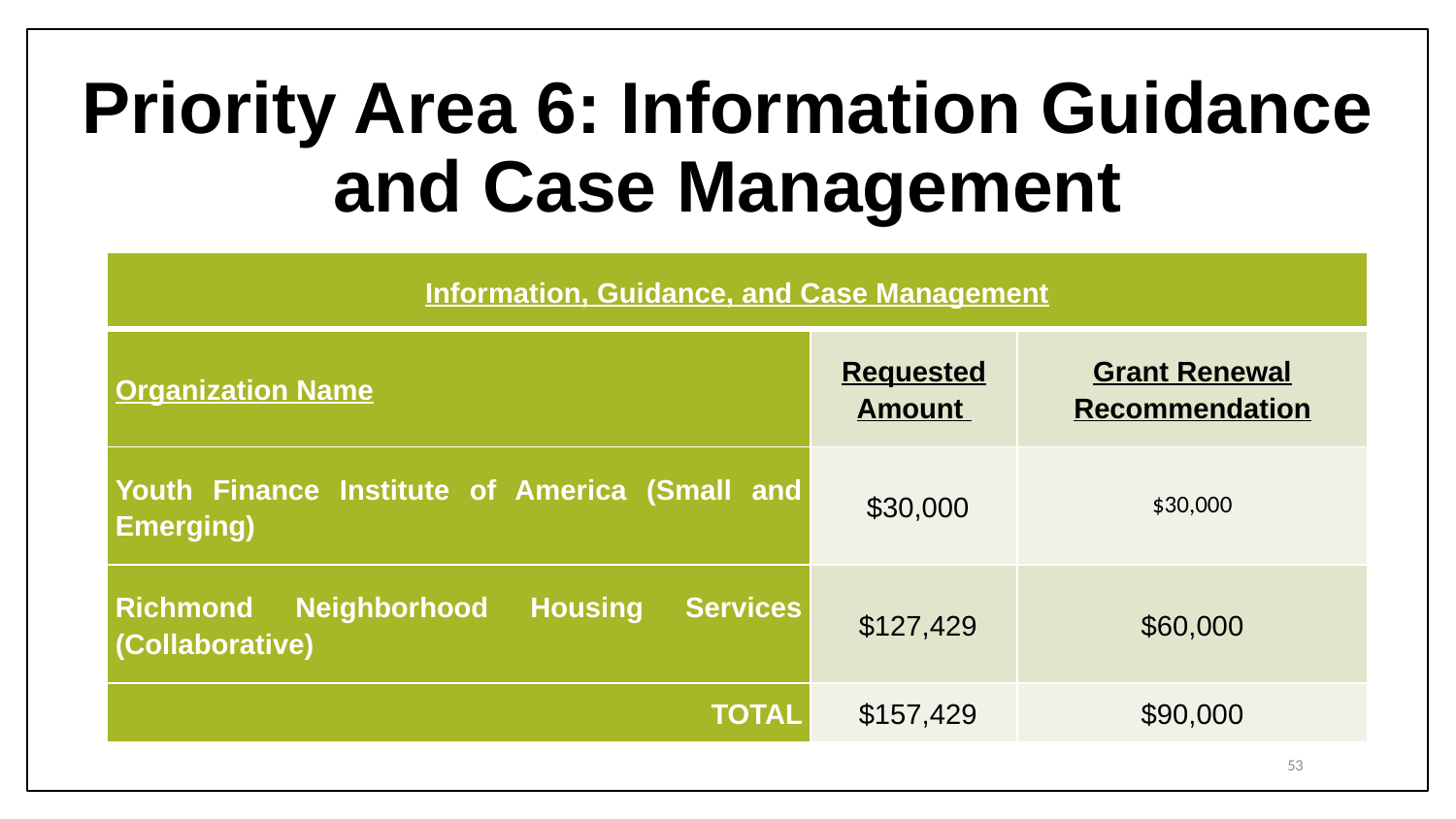

Priority Area 6: Information Guidance and Case Management
| Information, Guidance, and Case Management |  |  |
| --- | --- | --- |
| Organization Name | Requested Amount | Grant Renewal Recommendation |
| Youth Finance Institute of America (Small and Emerging) | $30,000 | $30,000 |
| Richmond Neighborhood Housing Services (Collaborative) | $127,429 | $60,000 |
| TOTAL | $157,429 | $90,000 |
53